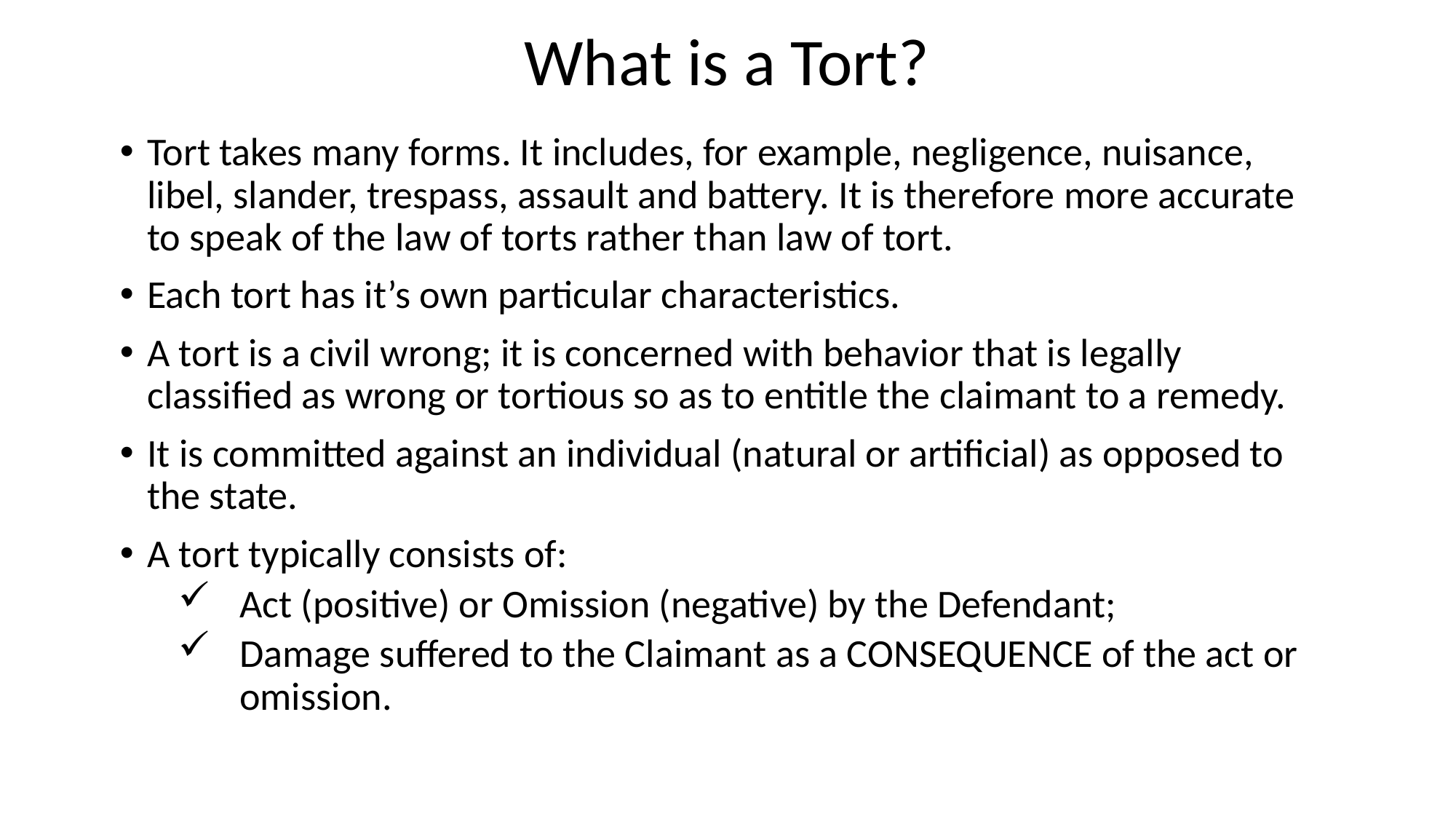

# What is a Tort?
Tort takes many forms. It includes, for example, negligence, nuisance, libel, slander, trespass, assault and battery. It is therefore more accurate to speak of the law of torts rather than law of tort.
Each tort has it’s own particular characteristics.
A tort is a civil wrong; it is concerned with behavior that is legally classified as wrong or tortious so as to entitle the claimant to a remedy.
It is committed against an individual (natural or artificial) as opposed to the state.
A tort typically consists of:
Act (positive) or Omission (negative) by the Defendant;
Damage suffered to the Claimant as a CONSEQUENCE of the act or omission.